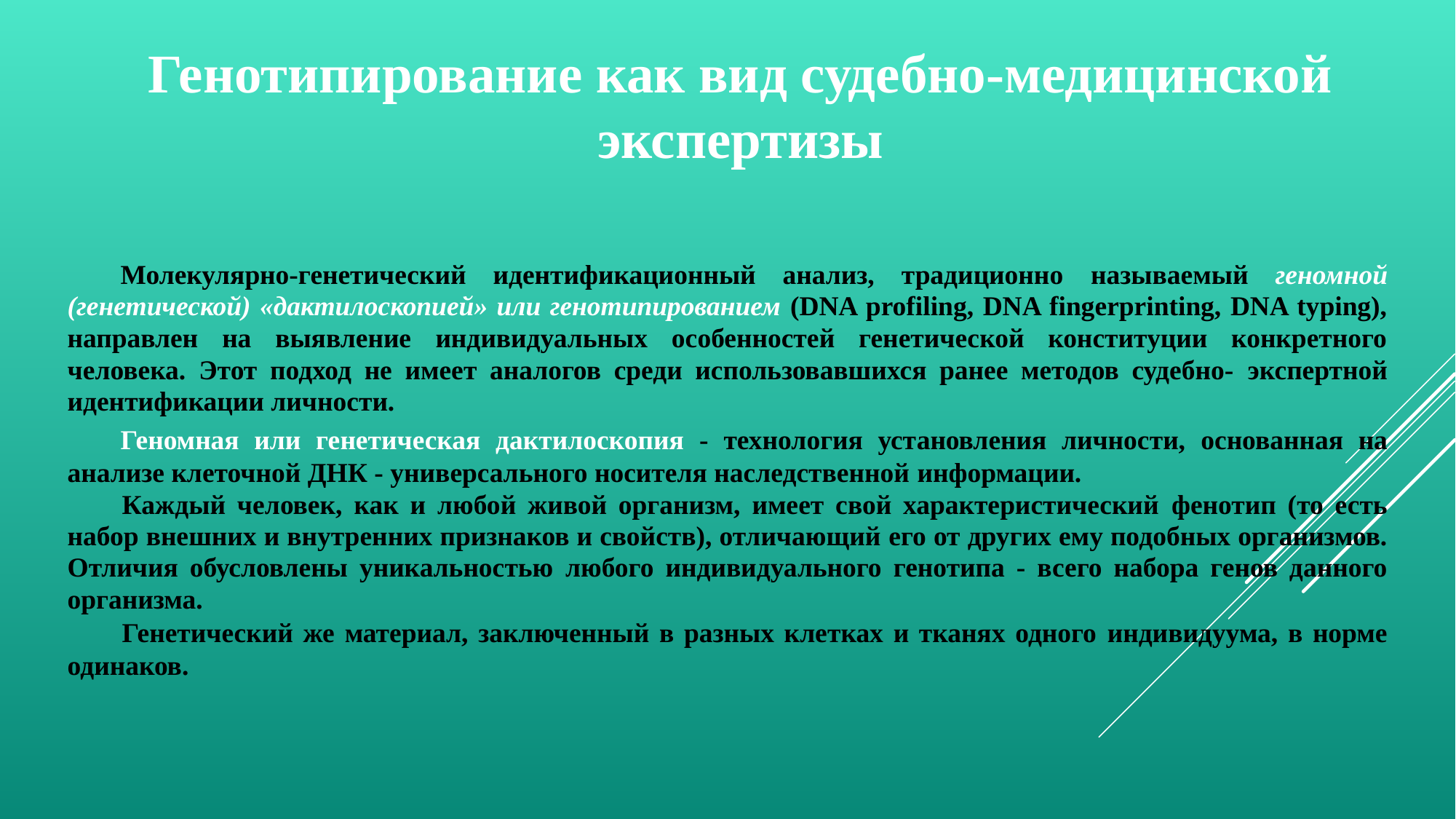

Генотипирование как вид судебно-медицинской экспертизы

Молекулярно-генетический идентификационный анализ, традиционно называемый геномной (генетической) «дактилоскопией» или генотипированием (DNA profiling, DNA fingerprinting, DNA typing), направлен на выявление индивидуальных особенностей генетической конституции конкретного человека. Этот подход не имеет аналогов среди использовавшихся ранее методов судебно- экспертной идентификации личности.
Геномная или генетическая дактилоскопия - технология установления личности, основанная на анализе клеточной ДНК - универсального носителя наследственной информации.
Каждый человек, как и любой живой организм, имеет свой характеристический фенотип (то есть набор внешних и внутренних признаков и свойств), отличающий его от других ему подобных организмов. Отличия обусловлены уникальностью любого индивидуального генотипа - всего набора генов данного организма.
Генетический же материал, заключенный в разных клетках и тканях одного индивидуума, в норме одинаков.